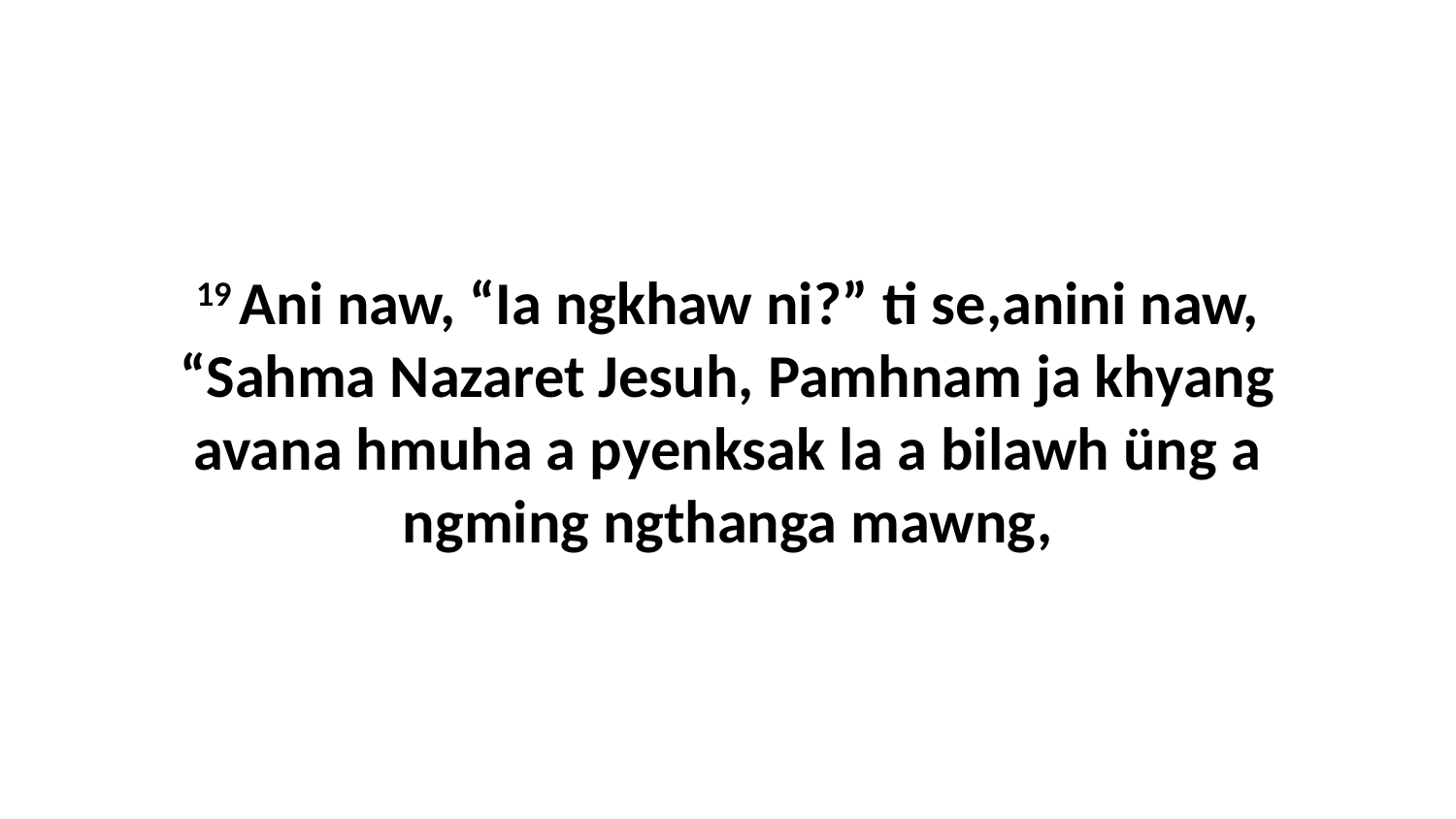

19 Ani naw, “Ia ngkhaw ni?” ti se,anini naw, “Sahma Nazaret Jesuh, Pamhnam ja khyang avana hmuha a pyenksak la a bilawh üng a ngming ngthanga mawng,